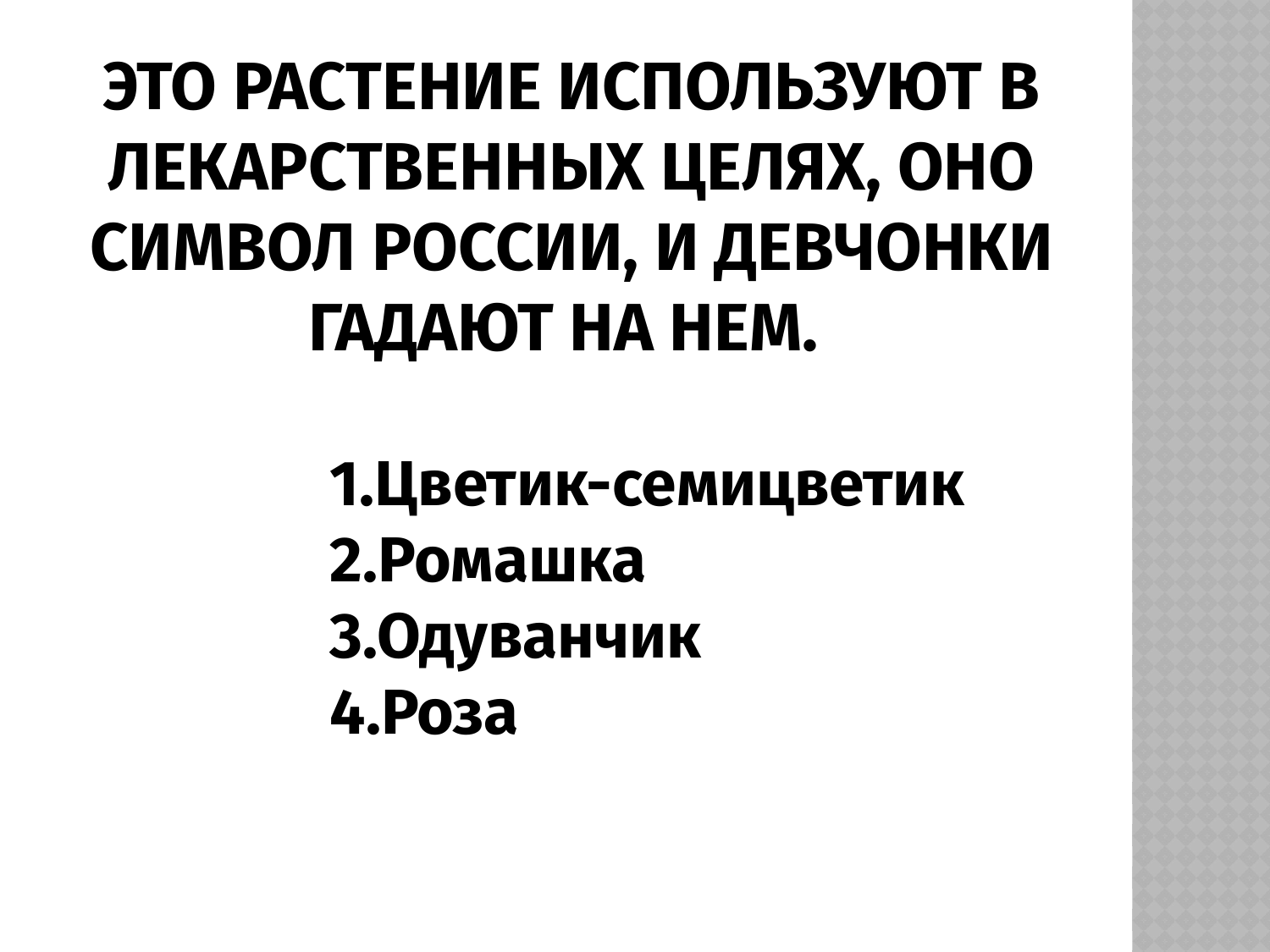

# Это растение используют в лекарственных целях, оно символ России, и девчонки гадают на нем.
1.Цветик-семицветик 2.Ромашка
3.Одуванчик
4.Роза